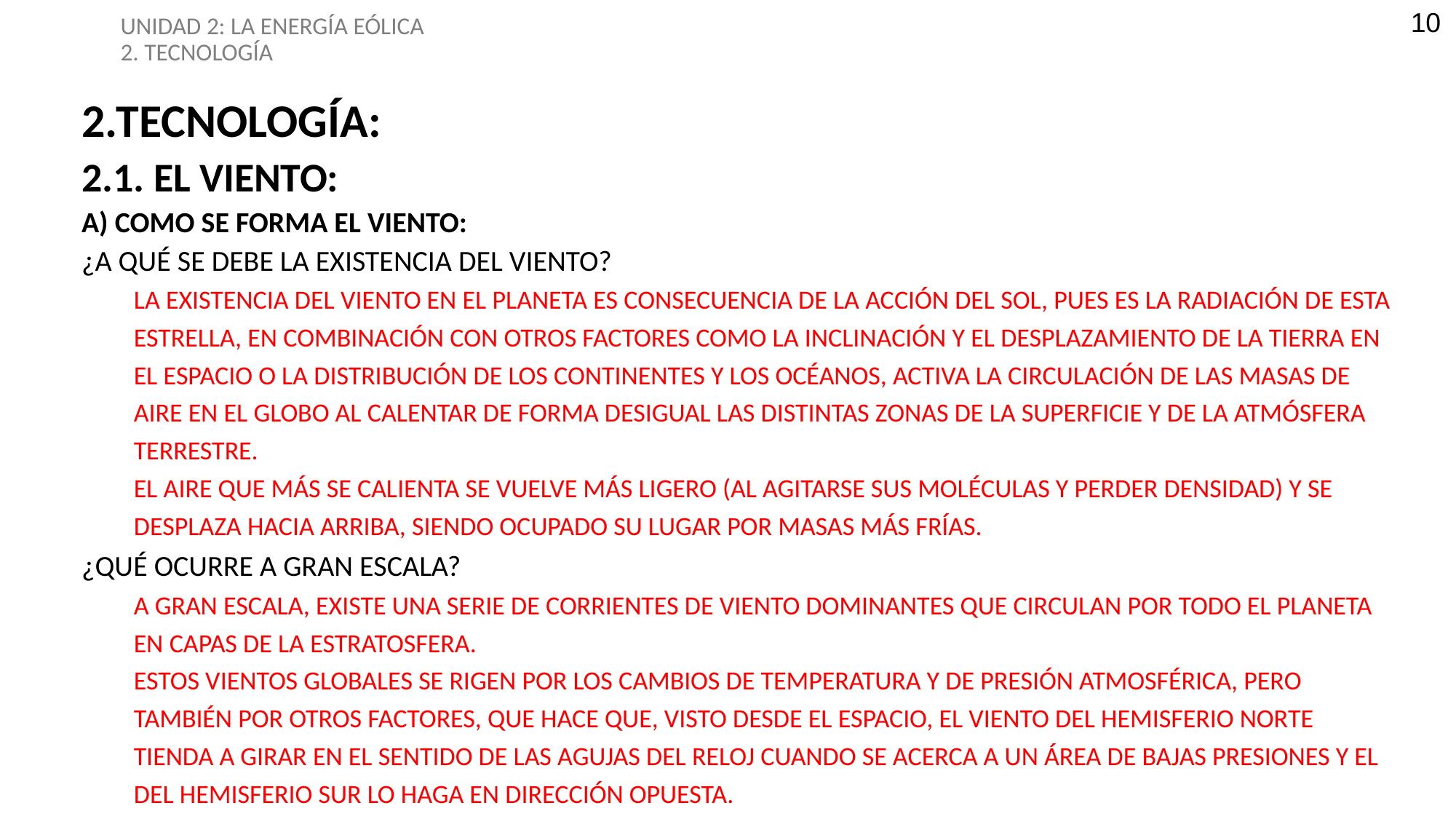

UNIDAD 2: LA ENERGÍA EÓLICA
2. TECNOLOGÍA
10
TECNOLOGÍA:
2.1. EL VIENTO:
A) COMO SE FORMA EL VIENTO:
¿A QUÉ SE DEBE LA EXISTENCIA DEL VIENTO?
LA EXISTENCIA DEL VIENTO EN EL PLANETA ES CONSECUENCIA DE LA ACCIÓN DEL SOL, PUES ES LA RADIACIÓN DE ESTA ESTRELLA, EN COMBINACIÓN CON OTROS FACTORES COMO LA INCLINACIÓN Y EL DESPLAZAMIENTO DE LA TIERRA EN EL ESPACIO O LA DISTRIBUCIÓN DE LOS CONTINENTES Y LOS OCÉANOS, ACTIVA LA CIRCULACIÓN DE LAS MASAS DE AIRE EN EL GLOBO AL CALENTAR DE FORMA DESIGUAL LAS DISTINTAS ZONAS DE LA SUPERFICIE Y DE LA ATMÓSFERA TERRESTRE.
EL AIRE QUE MÁS SE CALIENTA SE VUELVE MÁS LIGERO (AL AGITARSE SUS MOLÉCULAS Y PERDER DENSIDAD) Y SE DESPLAZA HACIA ARRIBA, SIENDO OCUPADO SU LUGAR POR MASAS MÁS FRÍAS.
¿QUÉ OCURRE A GRAN ESCALA?
A GRAN ESCALA, EXISTE UNA SERIE DE CORRIENTES DE VIENTO DOMINANTES QUE CIRCULAN POR TODO EL PLANETA EN CAPAS DE LA ESTRATOSFERA.
ESTOS VIENTOS GLOBALES SE RIGEN POR LOS CAMBIOS DE TEMPERATURA Y DE PRESIÓN ATMOSFÉRICA, PERO TAMBIÉN POR OTROS FACTORES, QUE HACE QUE, VISTO DESDE EL ESPACIO, EL VIENTO DEL HEMISFERIO NORTE TIENDA A GIRAR EN EL SENTIDO DE LAS AGUJAS DEL RELOJ CUANDO SE ACERCA A UN ÁREA DE BAJAS PRESIONES Y EL DEL HEMISFERIO SUR LO HAGA EN DIRECCIÓN OPUESTA.